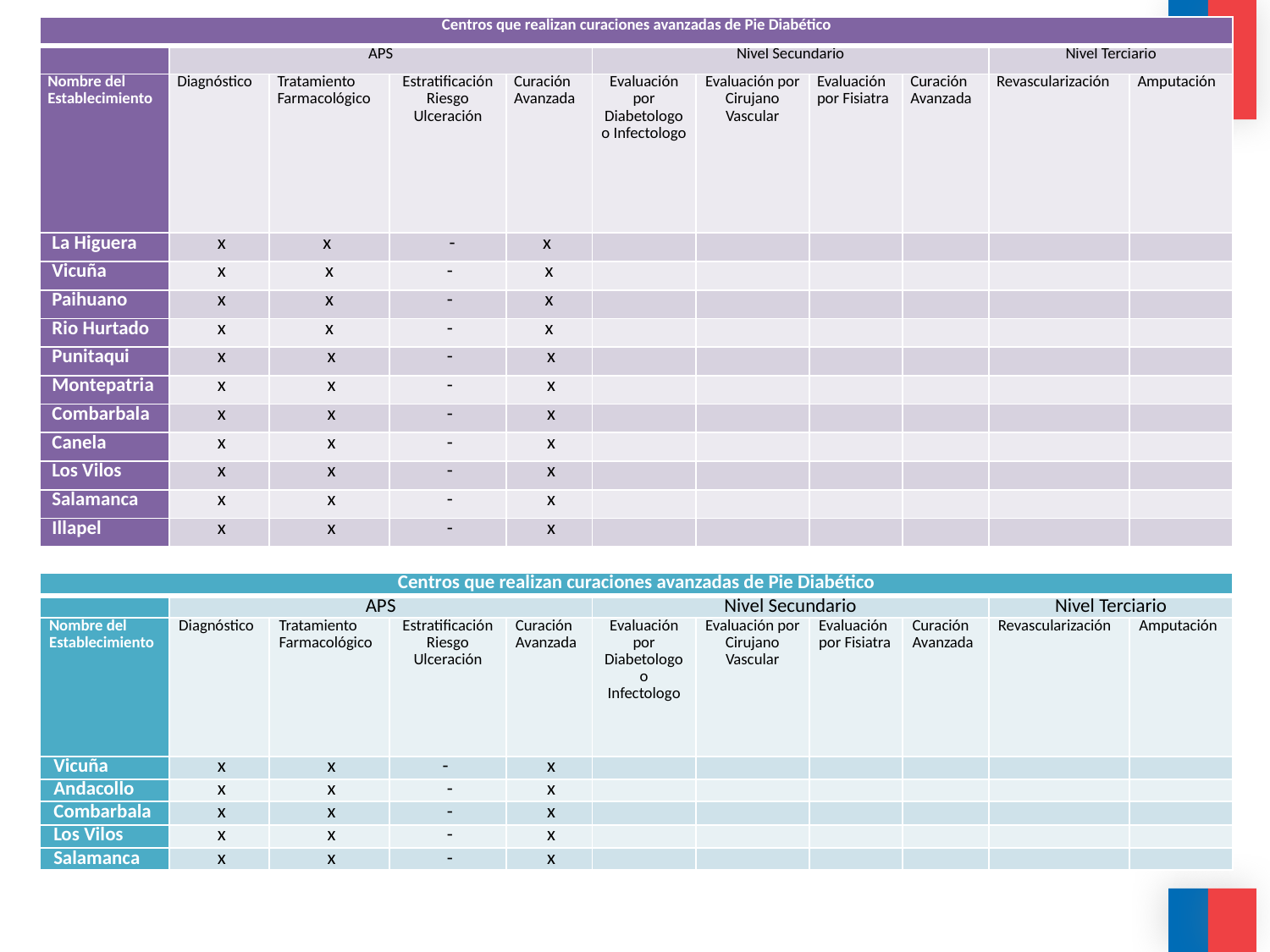

| Centros que realizan curaciones avanzadas de Pie Diabético |  |  |  |  |  |  |  |  |  |  |
| --- | --- | --- | --- | --- | --- | --- | --- | --- | --- | --- |
|  | APS |  |  |  | Nivel Secundario |  |  |  | Nivel Terciario |  |
| Nombre del Establecimiento | Diagnóstico | Tratamiento Farmacológico | Estratificación Riesgo Ulceración | Curación Avanzada | Evaluación por Diabetologo o Infectologo | Evaluación por Cirujano Vascular | Evaluación por Fisiatra | Curación Avanzada | Revascularización | Amputación |
| La Higuera | x | x | - | x |  |  |  |  |  |  |
| Vicuña | x | x | - | x |  |  |  |  |  |  |
| Paihuano | x | x | - | x |  |  |  |  |  |  |
| Rio Hurtado | x | x | - | x |  |  |  |  |  |  |
| Punitaqui | x | x | - | x |  |  |  |  |  |  |
| Montepatria | x | x | - | x |  |  |  |  |  |  |
| Combarbala | x | x | - | x |  |  |  |  |  |  |
| Canela | x | x | - | x |  |  |  |  |  |  |
| Los Vilos | x | x | - | x |  |  |  |  |  |  |
| Salamanca | x | x | - | x |  |  |  |  |  |  |
| Illapel | x | x | - | x |  |  |  |  |  |  |
| Centros que realizan curaciones avanzadas de Pie Diabético |  |  |  |  |  |  |  |  |  |  |
| --- | --- | --- | --- | --- | --- | --- | --- | --- | --- | --- |
|  | APS |  |  |  | Nivel Secundario |  |  |  | Nivel Terciario |  |
| Nombre del Establecimiento | Diagnóstico | Tratamiento Farmacológico | Estratificación Riesgo Ulceración | Curación Avanzada | Evaluación por Diabetologo o Infectologo | Evaluación por Cirujano Vascular | Evaluación por Fisiatra | Curación Avanzada | Revascularización | Amputación |
| Vicuña | x | x | - | x |  |  |  |  |  |  |
| Andacollo | x | x | - | x |  |  |  |  |  |  |
| Combarbala | x | x | - | x |  |  |  |  |  |  |
| Los Vilos | x | x | - | x |  |  |  |  |  |  |
| Salamanca | x | x | - | x |  |  |  |  |  |  |